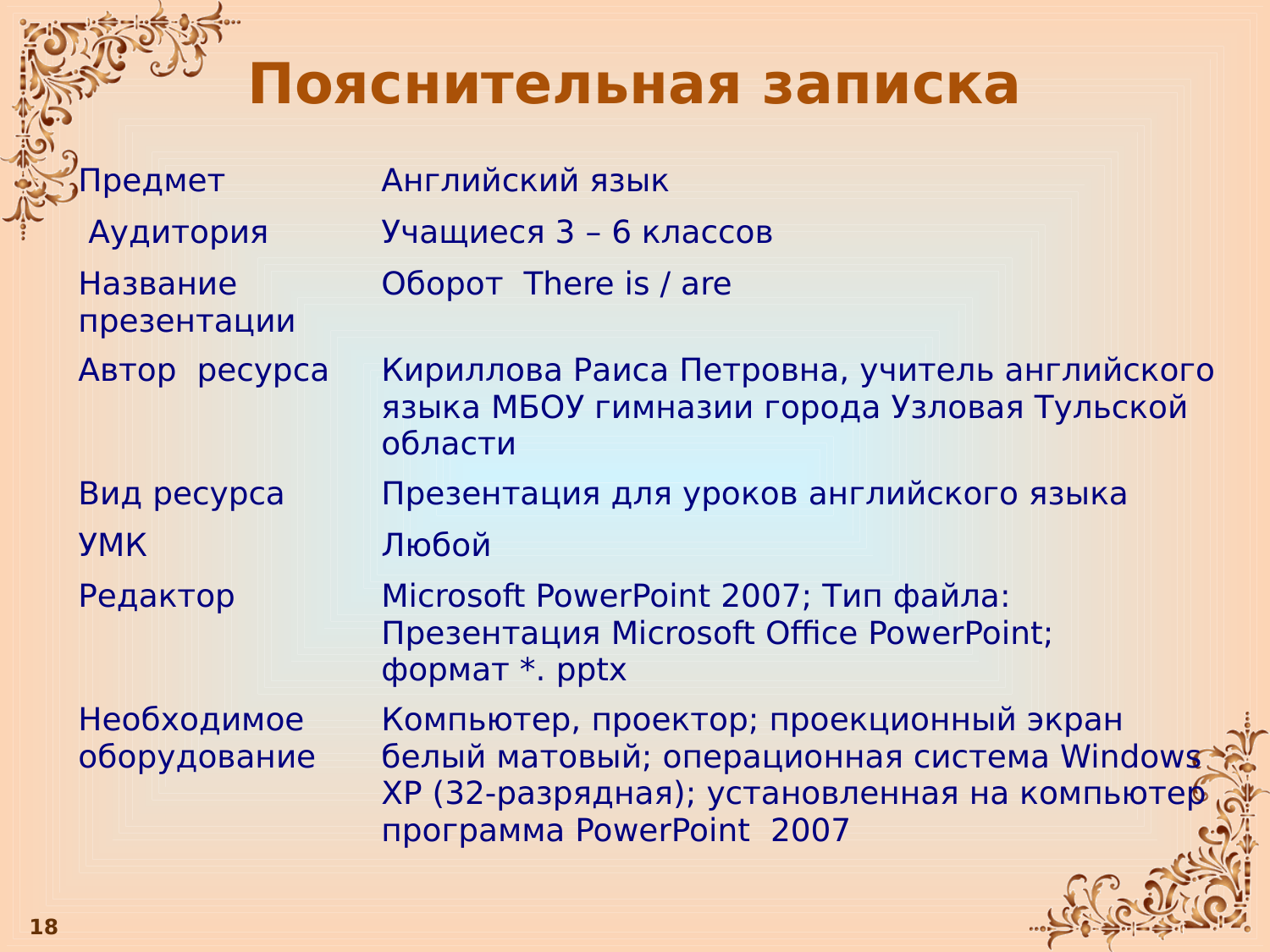

# Пояснительная записка
| Предмет | Английский язык |
| --- | --- |
| Аудитория | Учащиеся 3 – 6 классов |
| Название презентации | Оборот There is / are |
| Автор ресурса | Кириллова Раиса Петровна, учитель английского языка МБОУ гимназии города Узловая Тульской области |
| Вид ресурса | Презентация для уроков английского языка |
| УМК | Любой |
| Редактор | Microsoft PowerPoint 2007; Тип файла: Презентация Microsoft Office PowerPoint; формат \*. pptx |
| Необходимое оборудование | Компьютер, проектор; проекционный экран белый матовый; операционная система Windows XP (32-разрядная); установленная на компьютер программа PowerPoint 2007 |
18